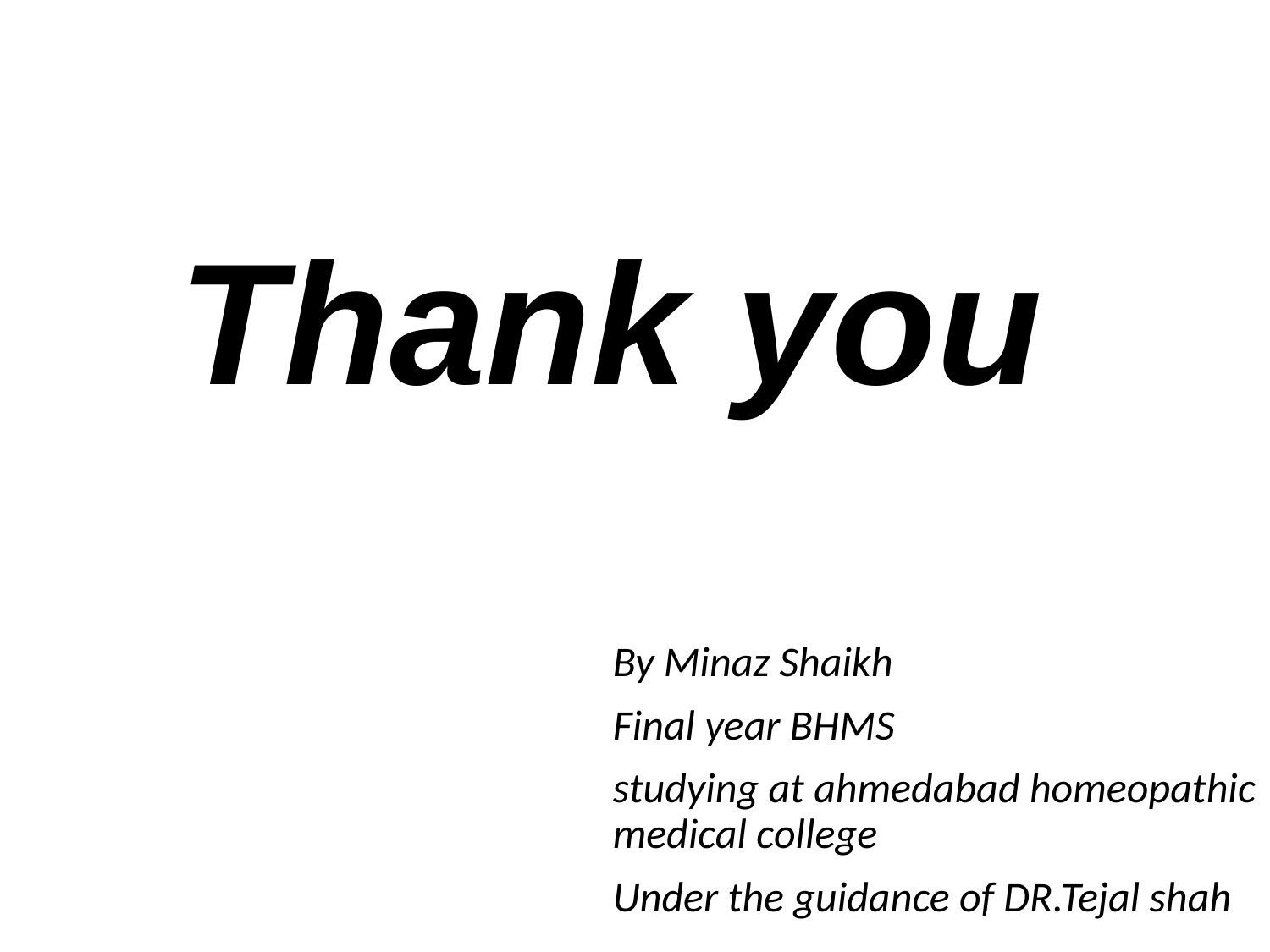

# Thank you
By Minaz Shaikh
Final year BHMS
studying at ahmedabad homeopathic medical college
Under the guidance of DR.Tejal shah